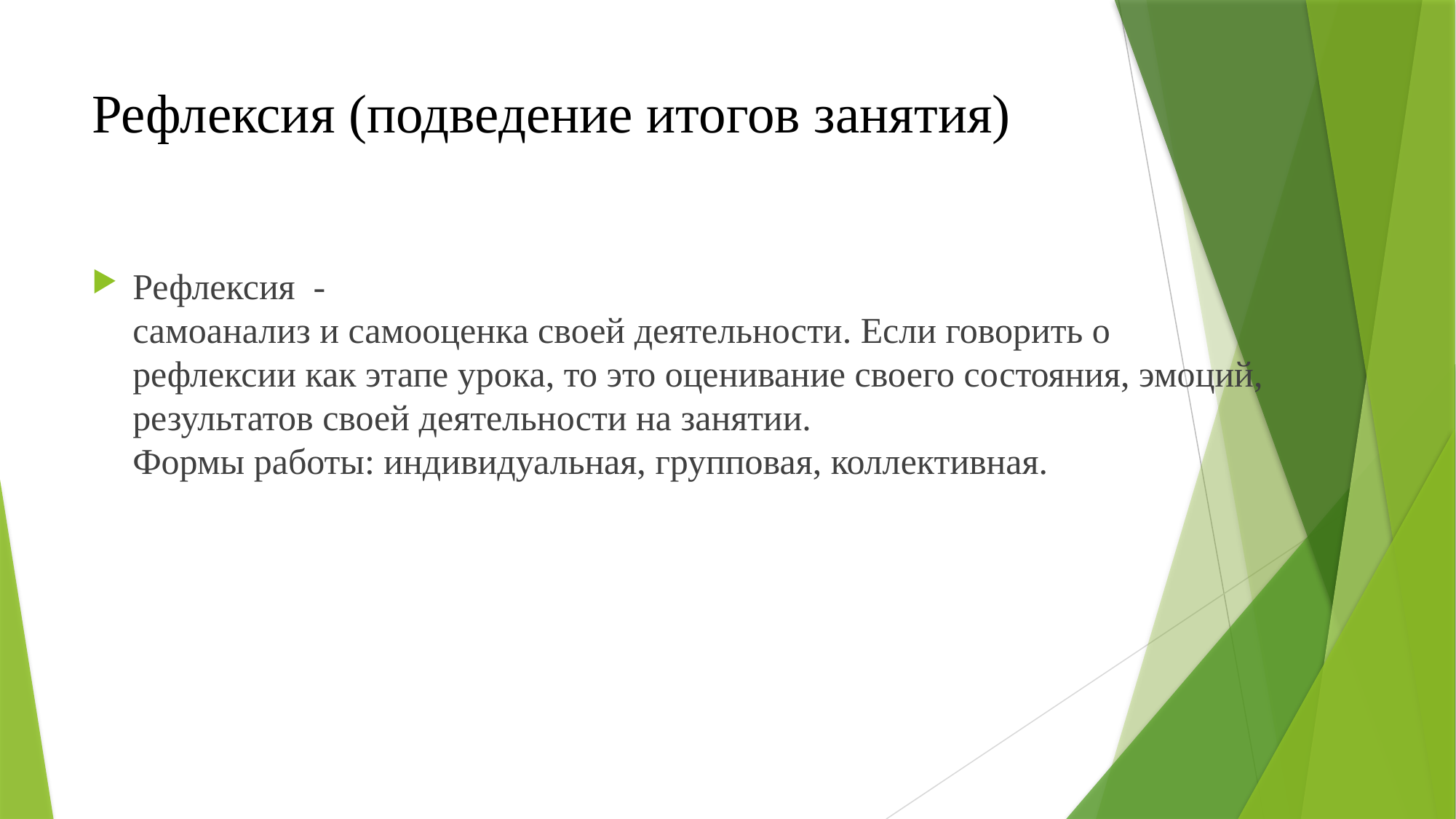

# Рефлексия (подведение итогов занятия)
Рефлексия  - самоанализ и самооценка своей деятельности. Если говорить о  рефлексии как этапе урока, то это оценивание своего состояния, эмоций,  результатов своей деятельности на занятии. Формы работы: индивидуальная, групповая, коллективная.